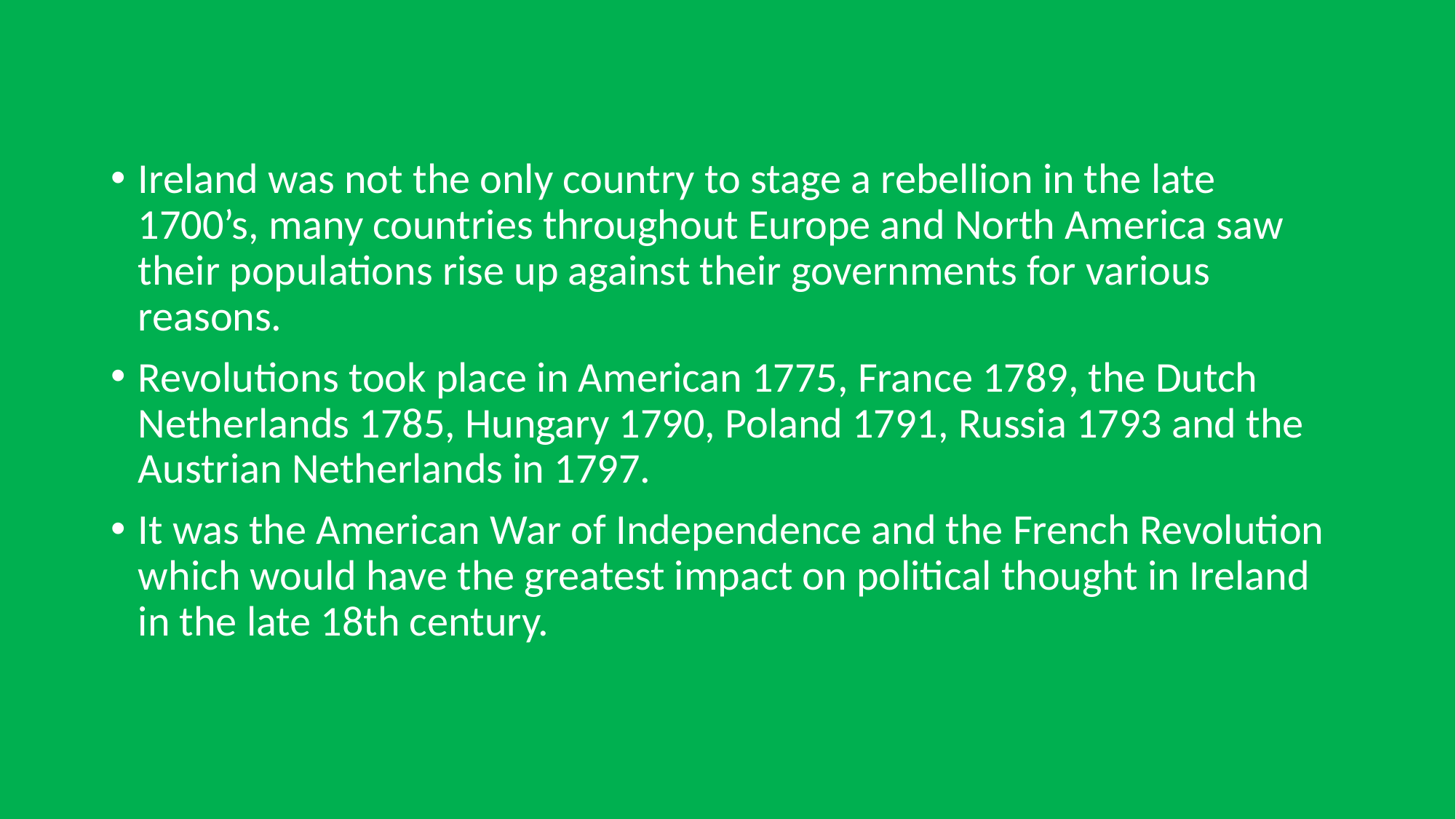

Ireland was not the only country to stage a rebellion in the late 1700’s, many countries throughout Europe and North America saw their populations rise up against their governments for various reasons.
Revolutions took place in American 1775, France 1789, the Dutch Netherlands 1785, Hungary 1790, Poland 1791, Russia 1793 and the Austrian Netherlands in 1797.
It was the American War of Independence and the French Revolution which would have the greatest impact on political thought in Ireland in the late 18th century.